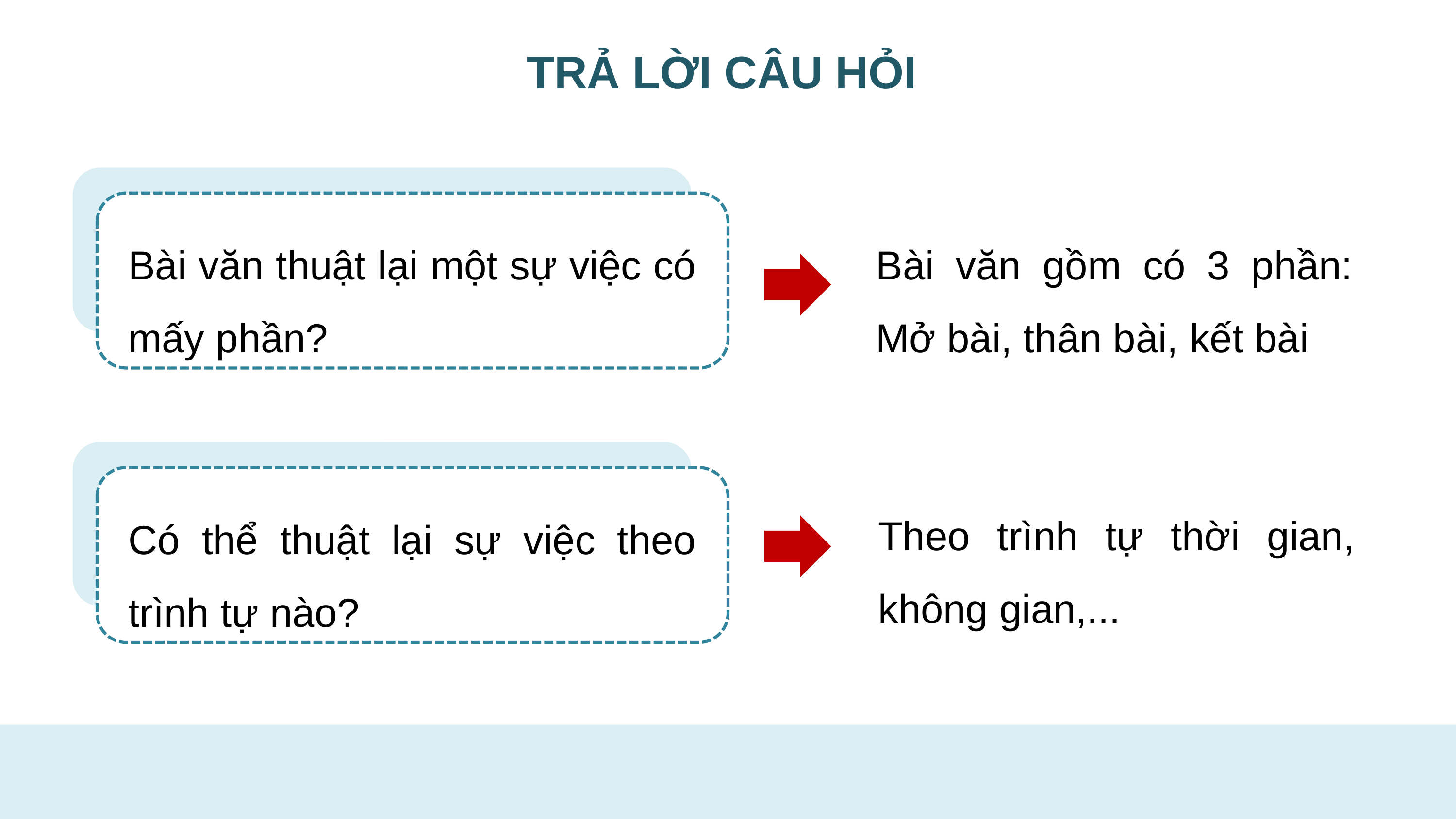

TRẢ LỜI CÂU HỎI

Bài văn thuật lại một sự việc có mấy phần?
Bài văn gồm có 3 phần: Mở bài, thân bài, kết bài

Có thể thuật lại sự việc theo trình tự nào?
Theo trình tự thời gian, không gian,...